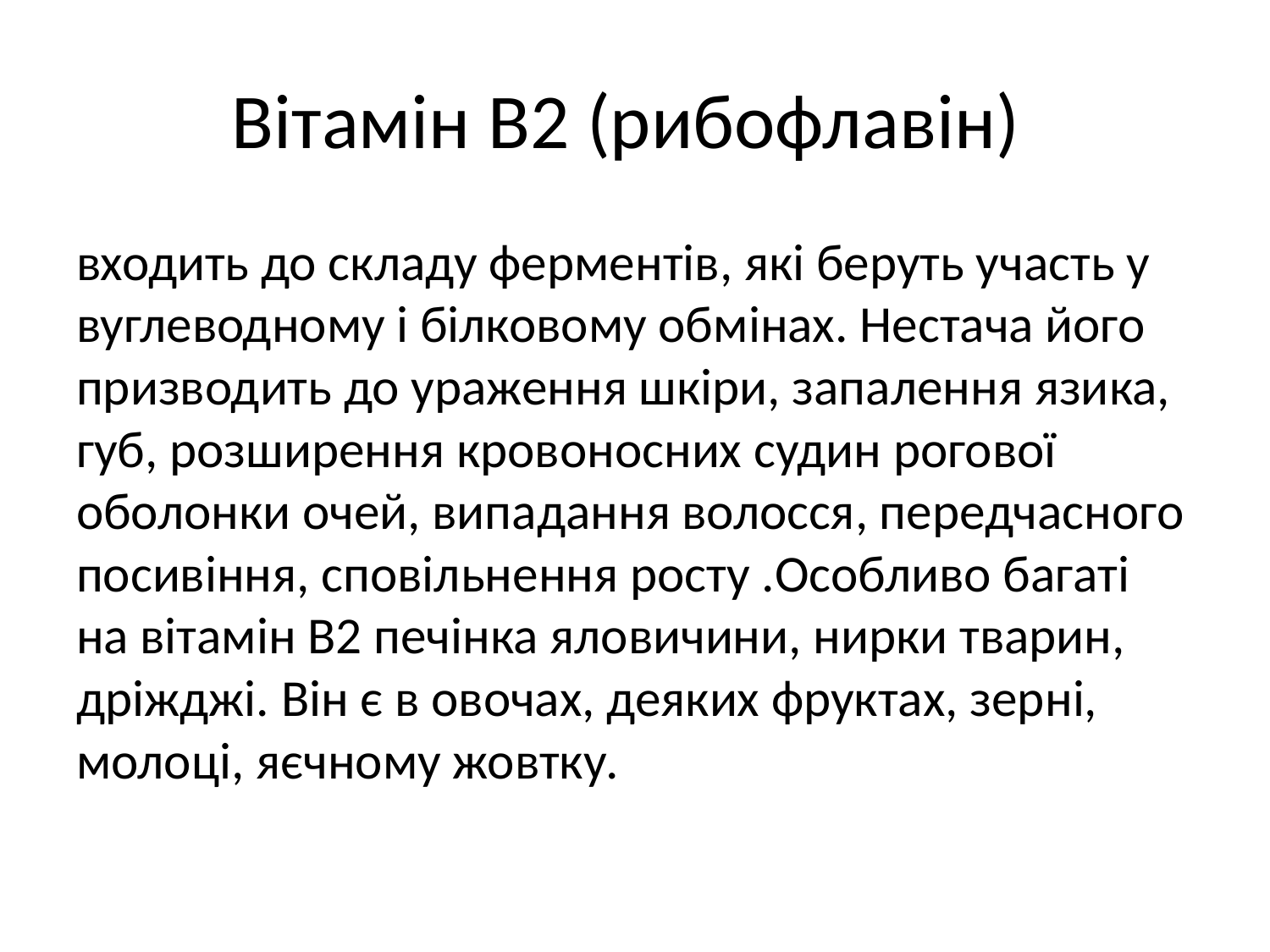

# Вітамін В2 (рибофлавін)
входить до складу ферментів, які беруть участь у вуглеводному і білковому обмінах. Нестача його призводить до ураження шкіри, запалення язика, губ, розширення кровоносних судин рогової оболонки очей, випадання волосся, передчасного посивіння, сповільнення росту .Особливо багаті на вітамін В2 печінка яловичини, нирки тварин, дріжджі. Він є в овочах, деяких фруктах, зерні, молоці, яєчному жовтку.